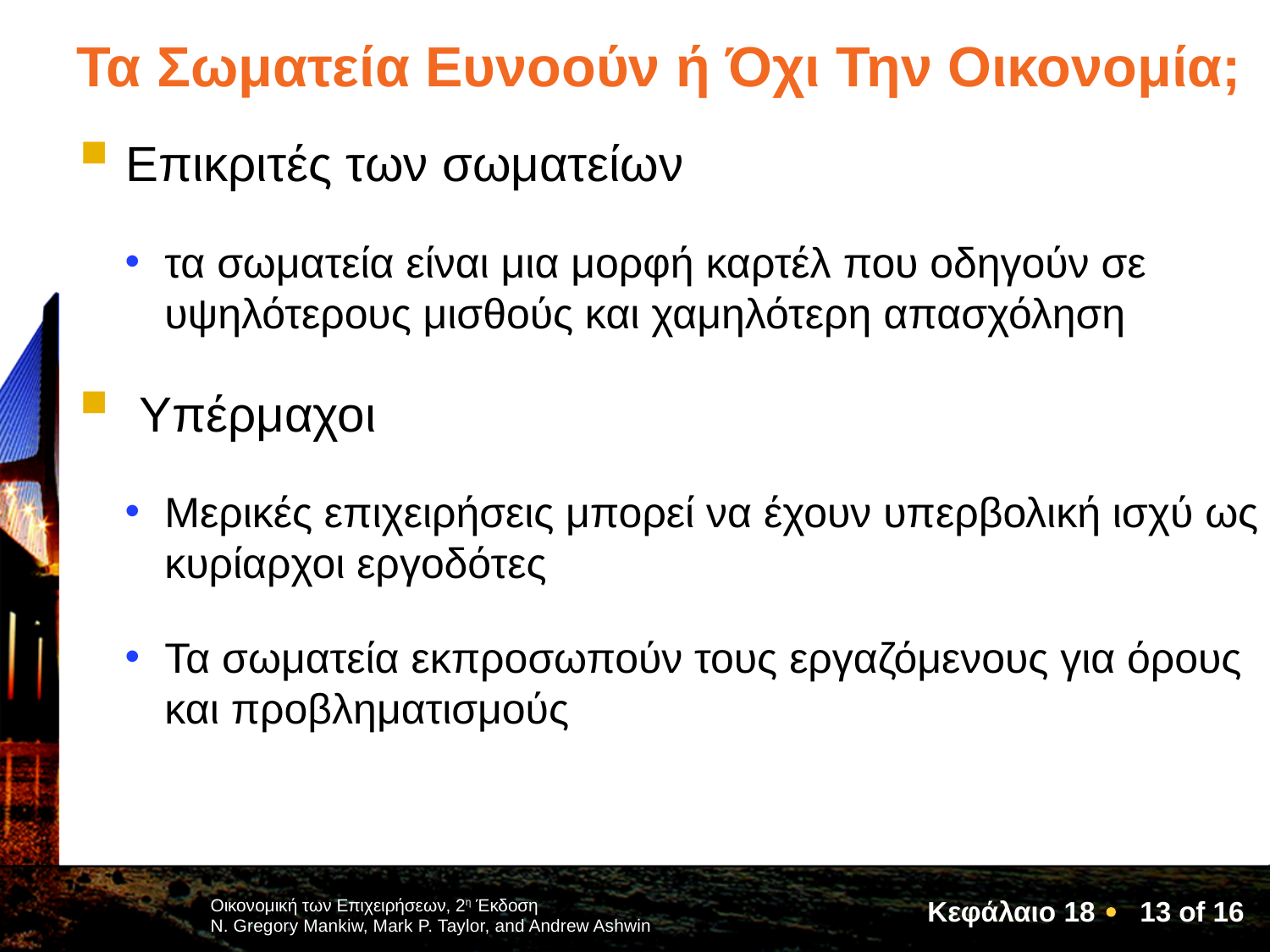

# Τα Σωματεία Ευνοούν ή Όχι Την Οικονομία;
Επικριτές των σωματείων
τα σωματεία είναι μια μορφή καρτέλ που οδηγούν σε υψηλότερους μισθούς και χαμηλότερη απασχόληση
 Υπέρμαχοι
Μερικές επιχειρήσεις μπορεί να έχουν υπερβολική ισχύ ως κυρίαρχοι εργοδότες
Τα σωματεία εκπροσωπούν τους εργαζόμενους για όρους και προβληματισμούς